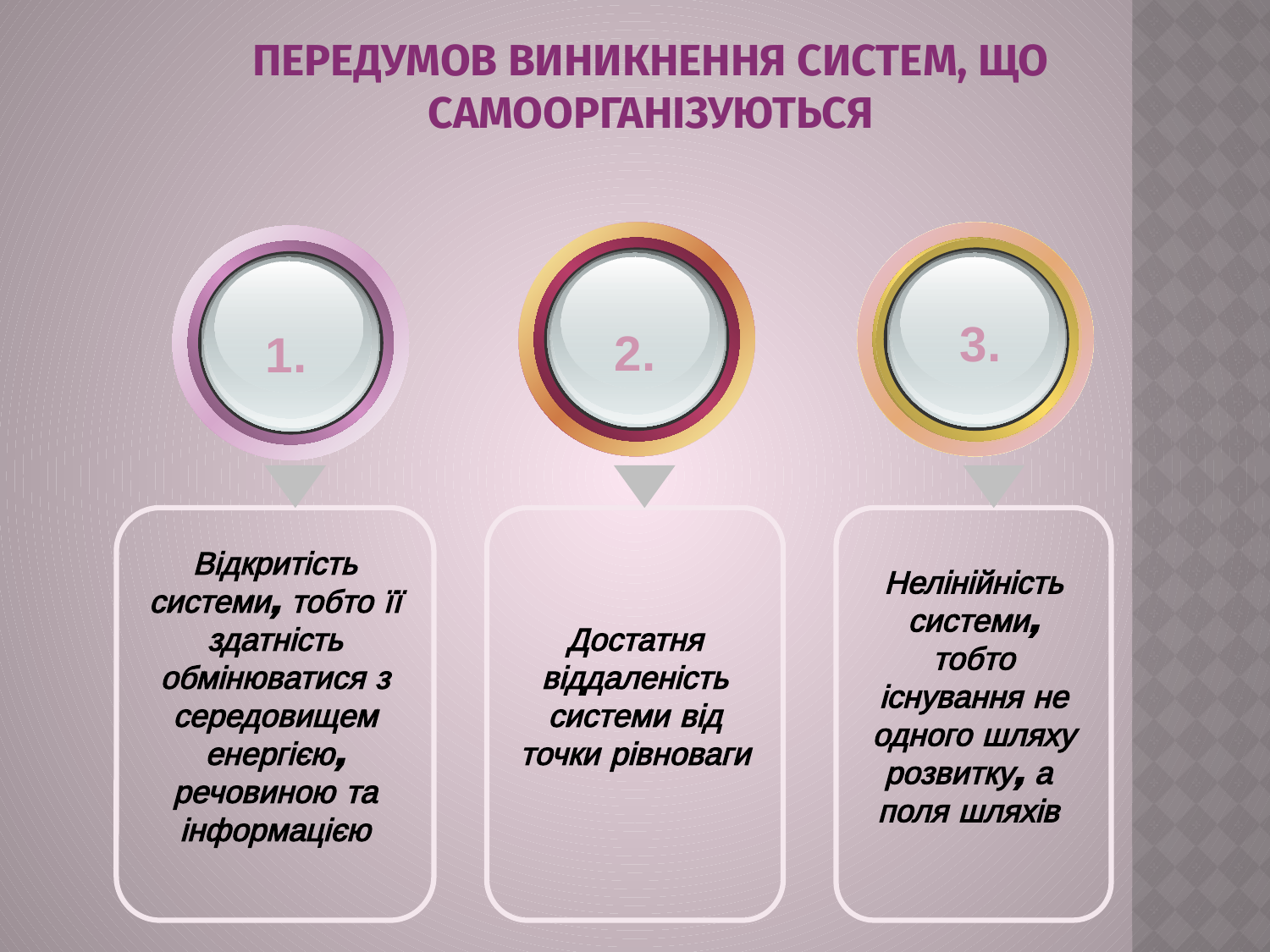

передумов виникнення систем, що самоорганізуються

     3.
2.

     1.

Відкритість системи, тобто її здатність обмінюватися з середовищем енергією, речовиною та інформацією

Достатня віддаленість системи від точки рівноваги

Нелінійність системи,
тобто існування не одного шляху розвитку, а  поля шляхів